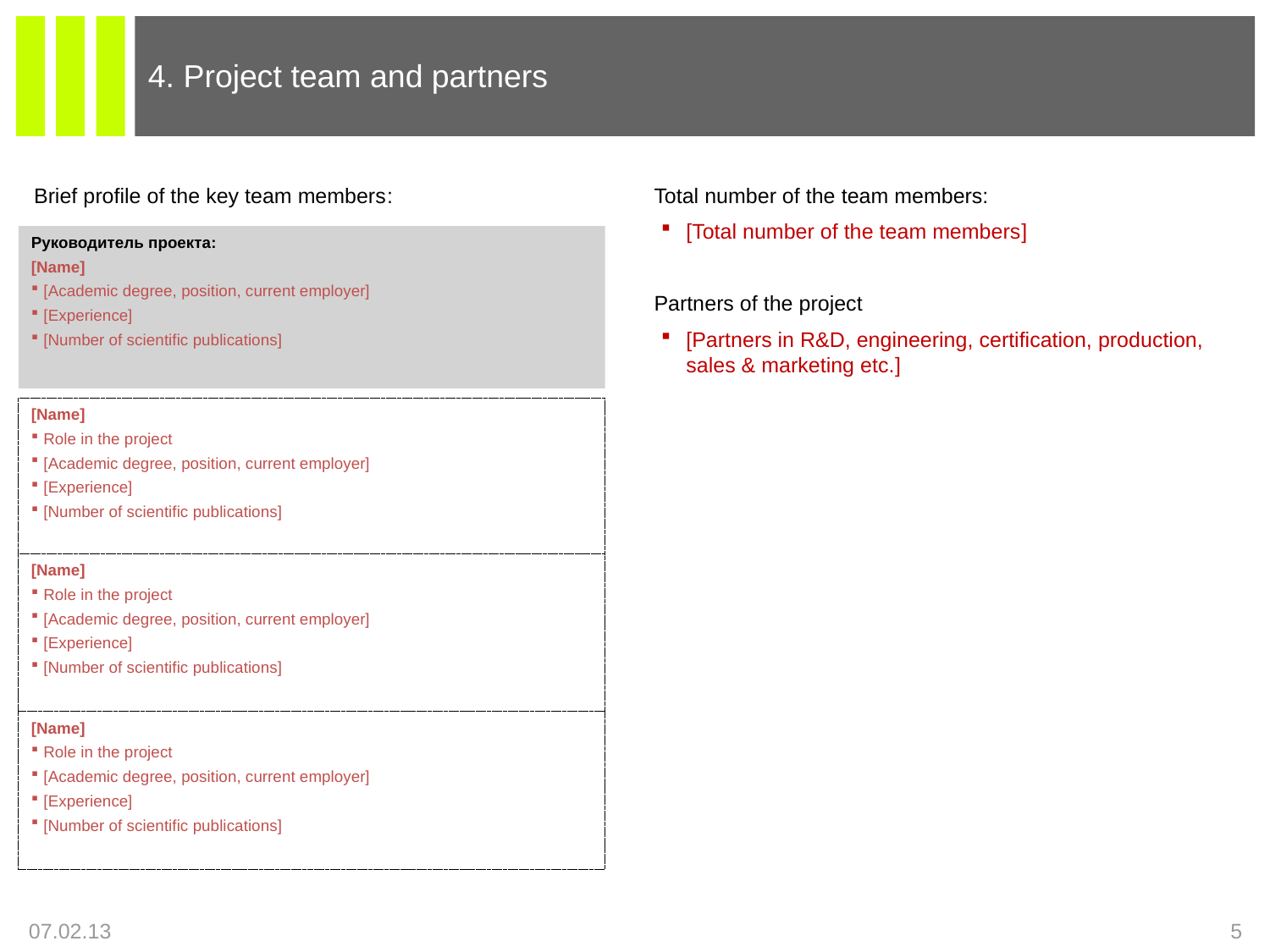

4. Project team and partners
Brief profile of the key team members:
Total number of the team members:
[Total number of the team members]

Partners of the project
[Partners in R&D, engineering, certification, production, sales & marketing etc.]

Руководитель проекта:
[Name]
[Academic degree, position, current employer]
[Experience]
[Number of scientific publications]
[Name]
Role in the project
[Academic degree, position, current employer]
[Experience]
[Number of scientific publications]

[Name]
Role in the project
[Academic degree, position, current employer]
[Experience]
[Number of scientific publications]
[Name]
Role in the project
[Academic degree, position, current employer]
[Experience]
[Number of scientific publications]
07.02.13
5